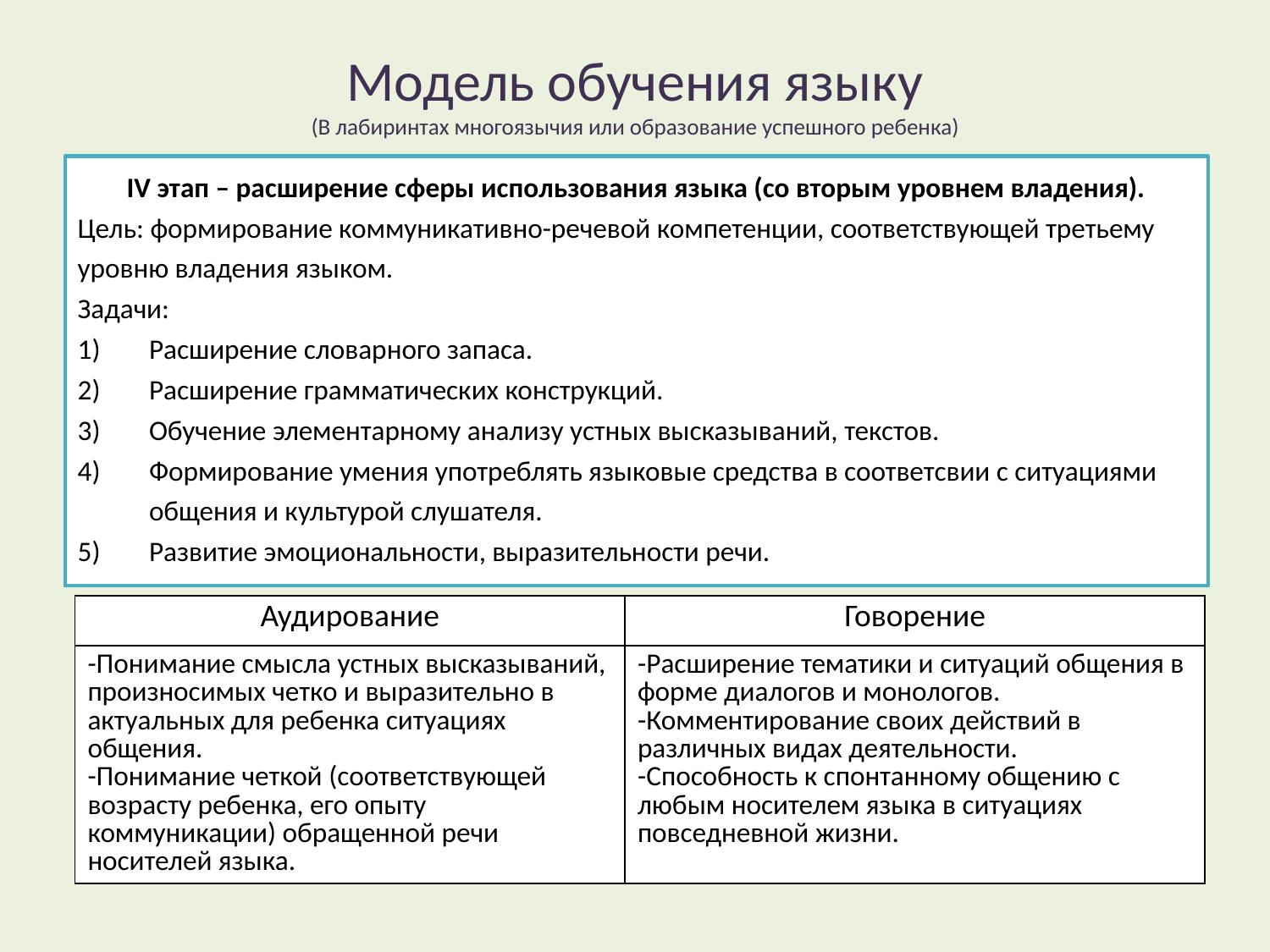

# Модель обучения языку (В лабиринтах многоязычия или образование успешного ребенка)
IV этап – расширение сферы использования языка (со вторым уровнем владения).
Цель: формирование коммуникативно-речевой компетенции, соответствующей третьему уровню владения языком.
Задачи:
Расширение словарного запаса.
Расширение грамматических конструкций.
Обучение элементарному анализу устных высказываний, текстов.
Формирование умения употреблять языковые средства в соответсвии с ситуациями общения и культурой слушателя.
Развитие эмоциональности, выразительности речи.
| Аудирование | Говорение |
| --- | --- |
| -Понимание смысла устных высказываний, произносимых четко и выразительно в актуальных для ребенка ситуациях общения. -Понимание четкой (соответствующей возрасту ребенка, его опыту коммуникации) обращенной речи носителей языка. | -Расширение тематики и ситуаций общения в форме диалогов и монологов. -Комментирование своих действий в различных видах деятельности. -Способность к спонтанному общению с любым носителем языка в ситуациях повседневной жизни. |